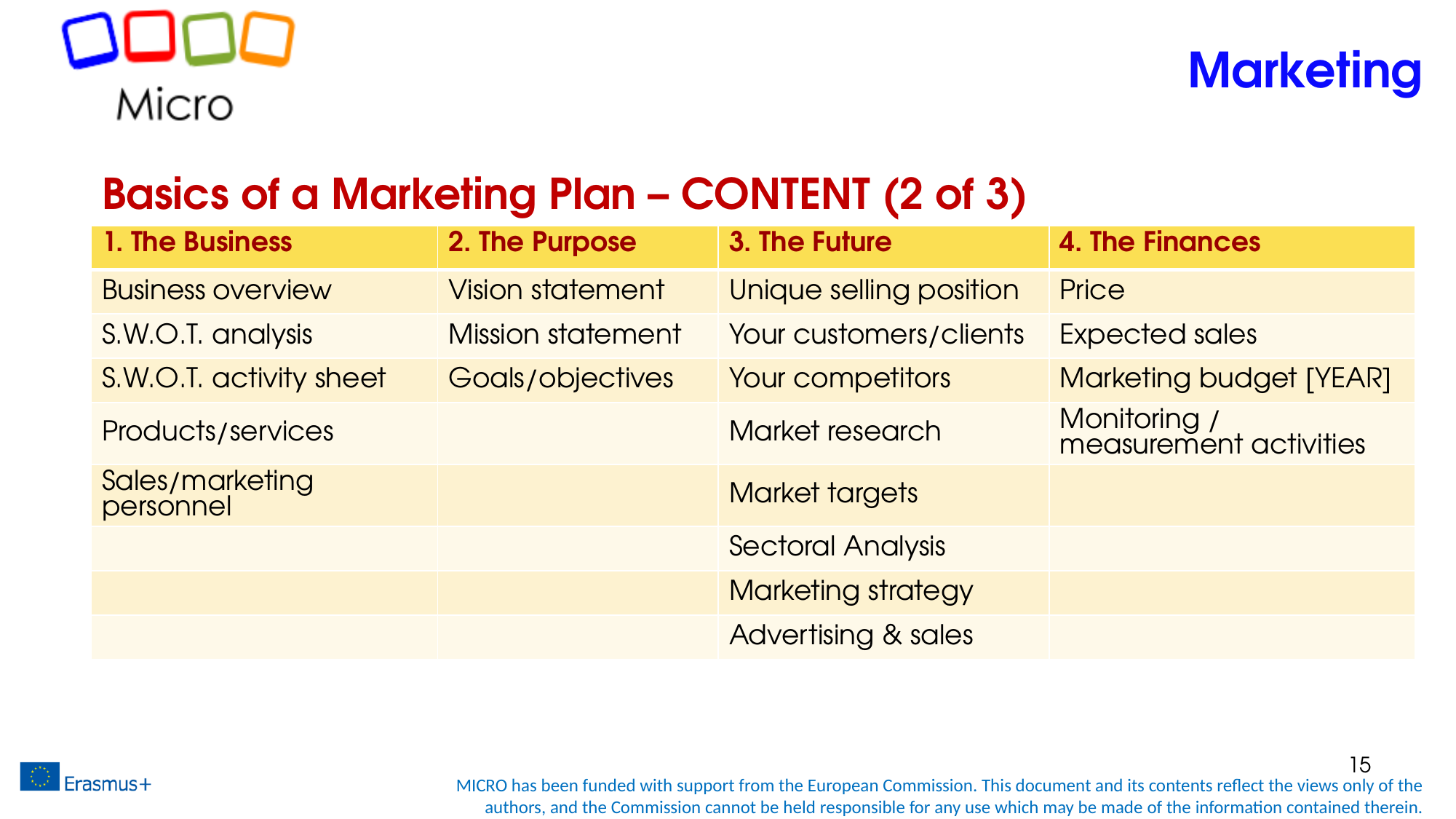

# Marketing
Basics of a Marketing Plan – CONTENT (2 of 3)

| 1. The Business | 2. The Purpose | 3. The Future | 4. The Finances |
| --- | --- | --- | --- |
| Business overview | Vision statement | Unique selling position | Price |
| S.W.O.T. analysis | Mission statement | Your customers/clients | Expected sales |
| S.W.O.T. activity sheet | Goals/objectives | Your competitors | Marketing budget [YEAR] |
| Products/services |  | Market research | Monitoring / measurement activities |
| Sales/marketing personnel |  | Market targets |  |
|  |  | Sectoral Analysis |  |
|  |  | Marketing strategy |  |
|  |  | Advertising & sales |  |
15